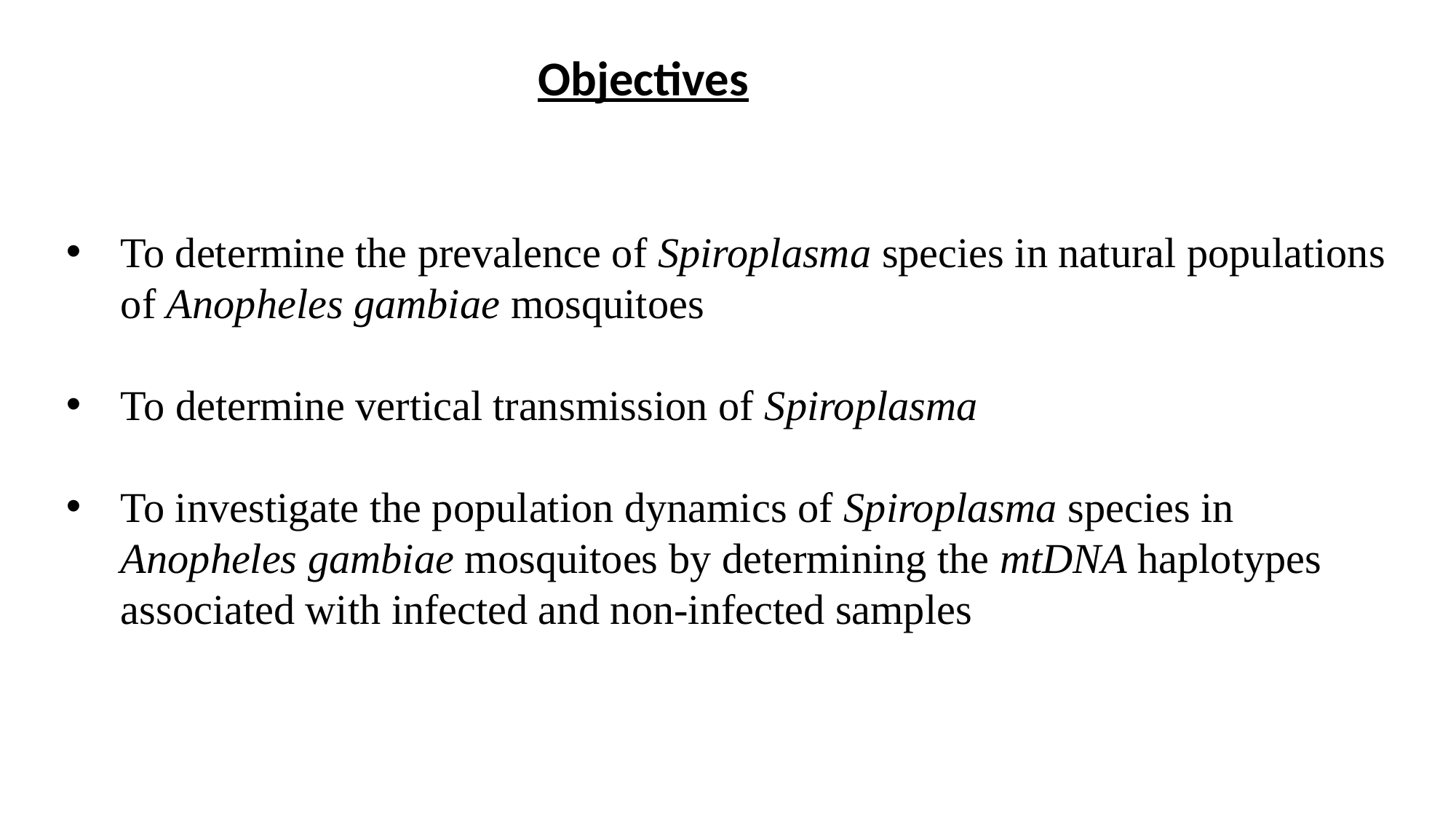

Objectives
To determine the prevalence of Spiroplasma species in natural populations of Anopheles gambiae mosquitoes

To determine vertical transmission of Spiroplasma

To investigate the population dynamics of Spiroplasma species in Anopheles gambiae mosquitoes by determining the mtDNA haplotypes associated with infected and non-infected samples